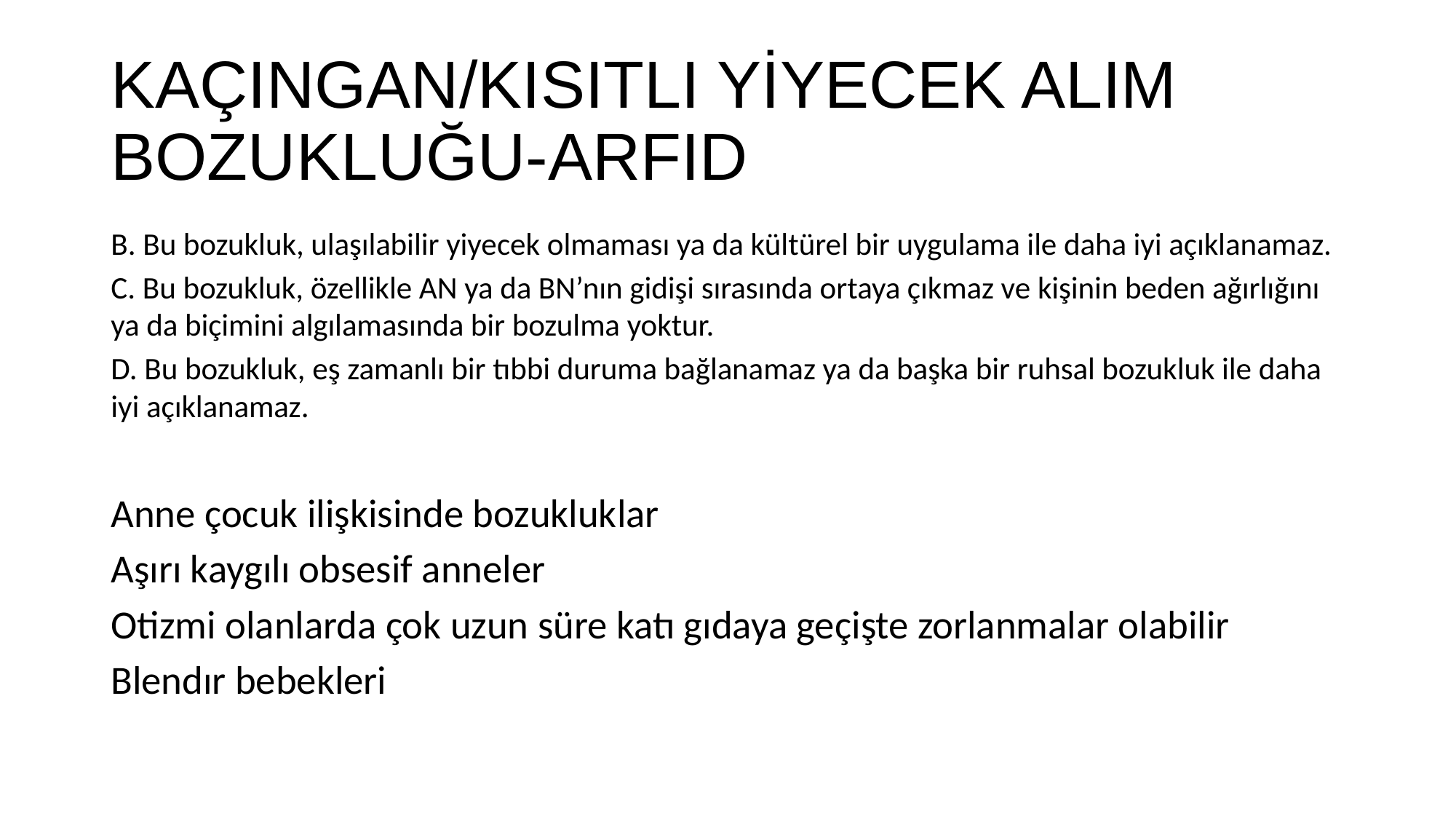

# KAÇINGAN/KISITLI YİYECEK ALIM BOZUKLUĞU-ARFID
B. Bu bozukluk, ulaşılabilir yiyecek olmaması ya da kültürel bir uygulama ile daha iyi açıklanamaz.
C. Bu bozukluk, özellikle AN ya da BN’nın gidişi sırasında ortaya çıkmaz ve kişinin beden ağırlığını ya da biçimini algılamasında bir bozulma yoktur.
D. Bu bozukluk, eş zamanlı bir tıbbi duruma bağlanamaz ya da başka bir ruhsal bozukluk ile daha iyi açıklanamaz.

Anne çocuk ilişkisinde bozukluklar
Aşırı kaygılı obsesif anneler
Otizmi olanlarda çok uzun süre katı gıdaya geçişte zorlanmalar olabilir
Blendır bebekleri